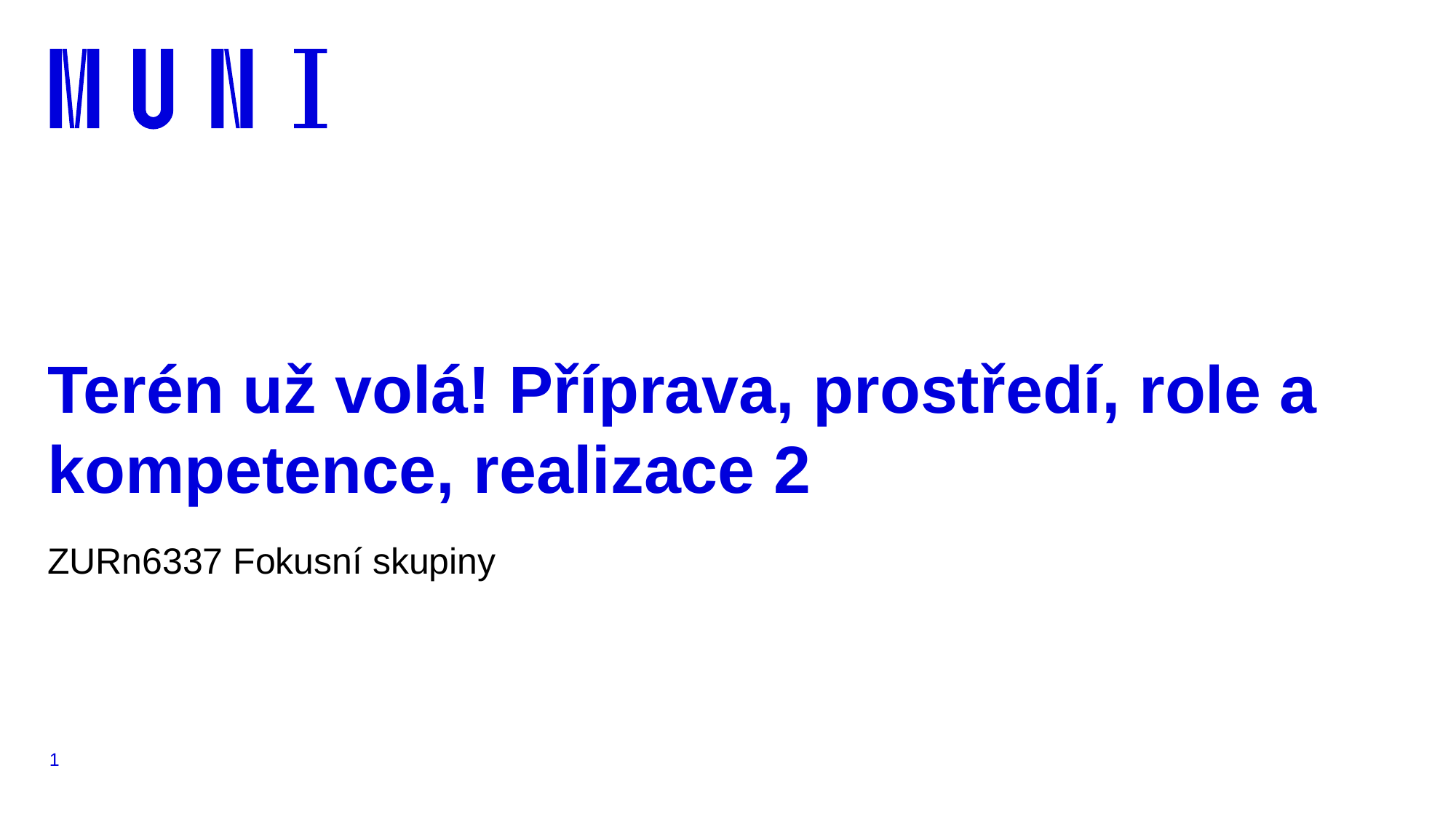

# Terén už volá! Příprava, prostředí, role a kompetence, realizace 2
ZURn6337 Fokusní skupiny
1